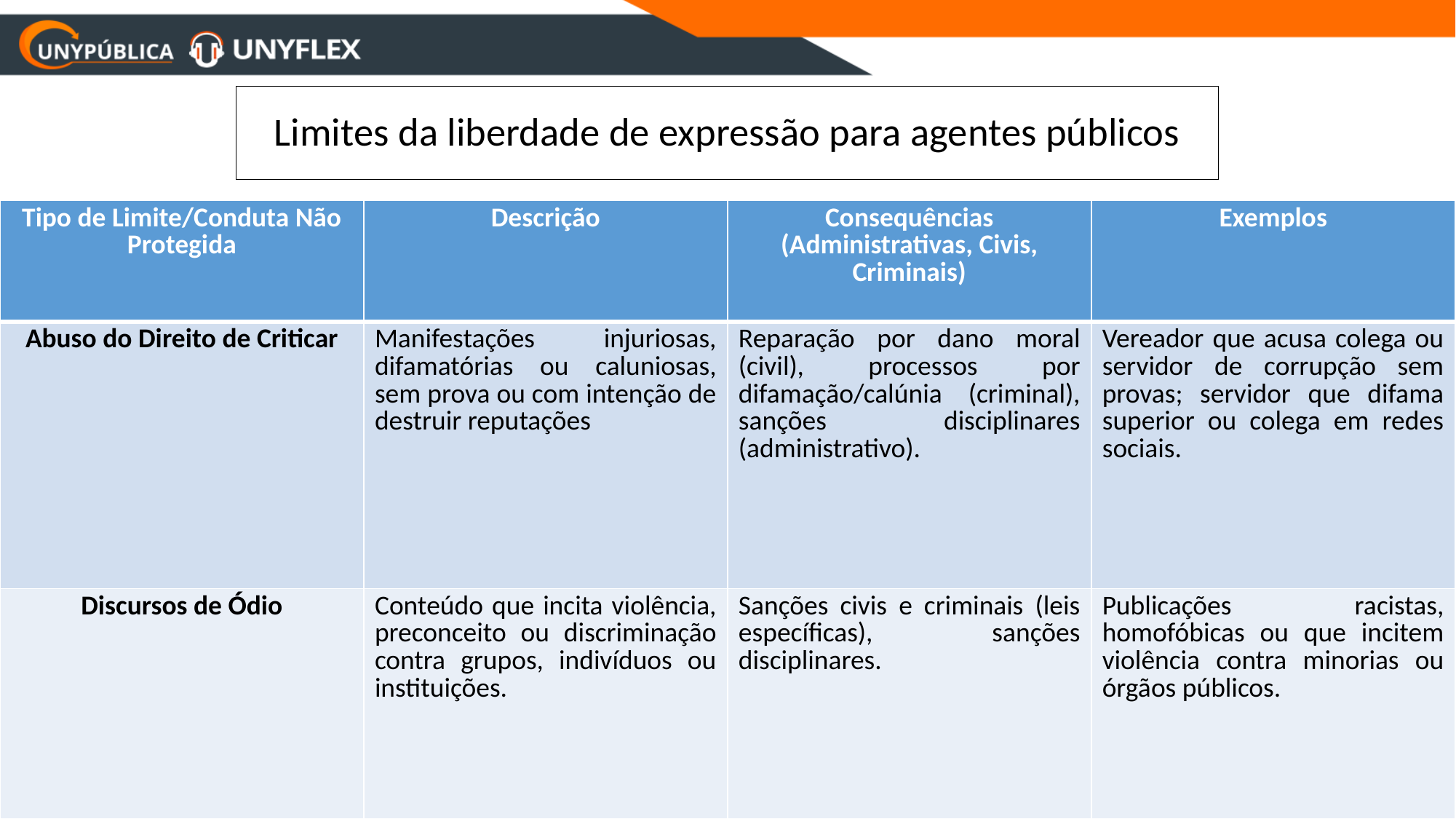

# Limites da liberdade de expressão para agentes públicos
| Tipo de Limite/Conduta Não Protegida | Descrição | Consequências (Administrativas, Civis, Criminais) | Exemplos |
| --- | --- | --- | --- |
| Abuso do Direito de Criticar | Manifestações injuriosas, difamatórias ou caluniosas, sem prova ou com intenção de destruir reputações | Reparação por dano moral (civil), processos por difamação/calúnia (criminal), sanções disciplinares (administrativo). | Vereador que acusa colega ou servidor de corrupção sem provas; servidor que difama superior ou colega em redes sociais. |
| Discursos de Ódio | Conteúdo que incita violência, preconceito ou discriminação contra grupos, indivíduos ou instituições. | Sanções civis e criminais (leis específicas), sanções disciplinares. | Publicações racistas, homofóbicas ou que incitem violência contra minorias ou órgãos públicos. |